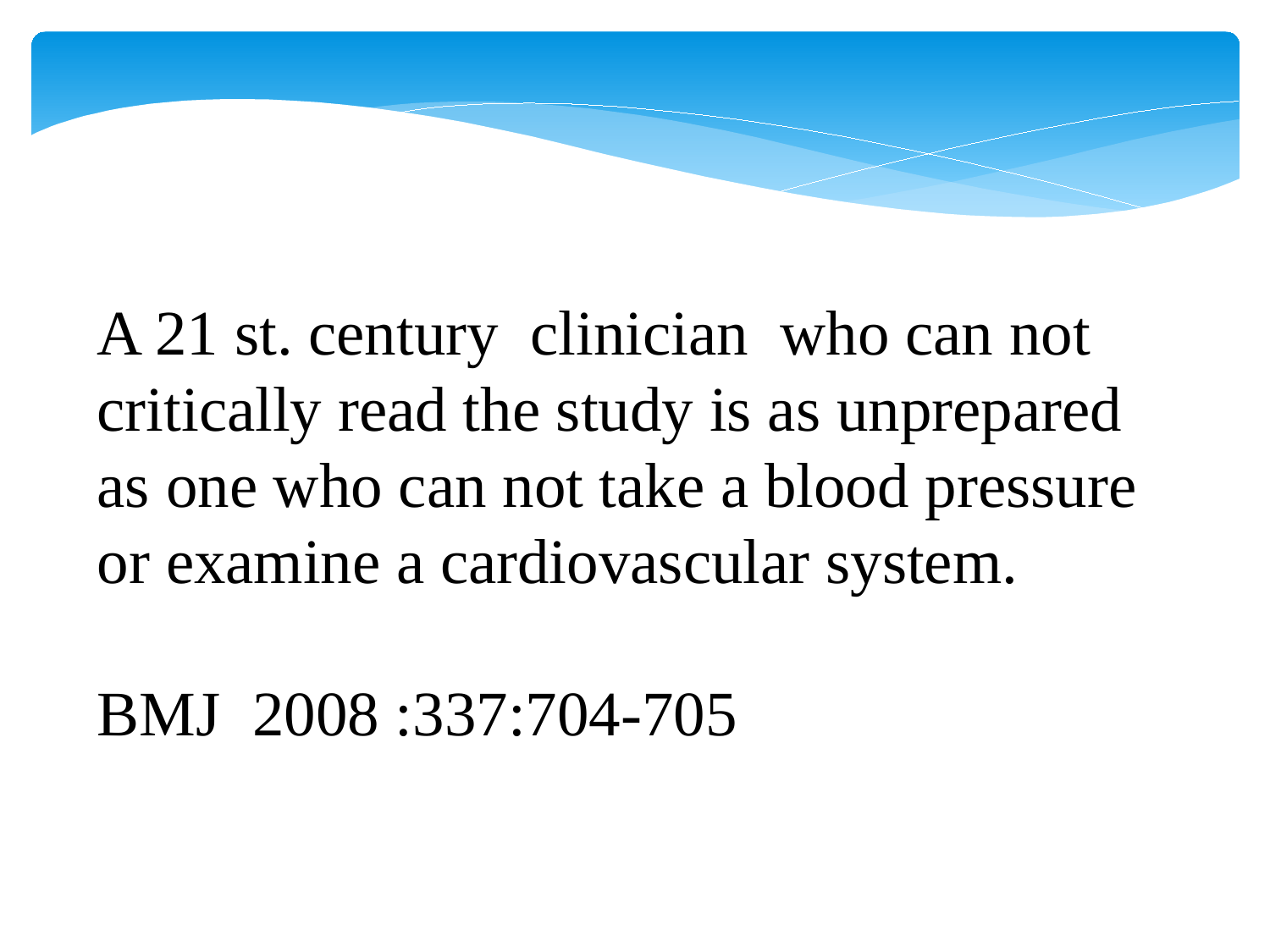

A 21 st. century  clinician  who can not critically read the study is as unprepared  as one who can not take a blood pressure or examine a cardiovascular system.

BMJ  2008 :337:704-705